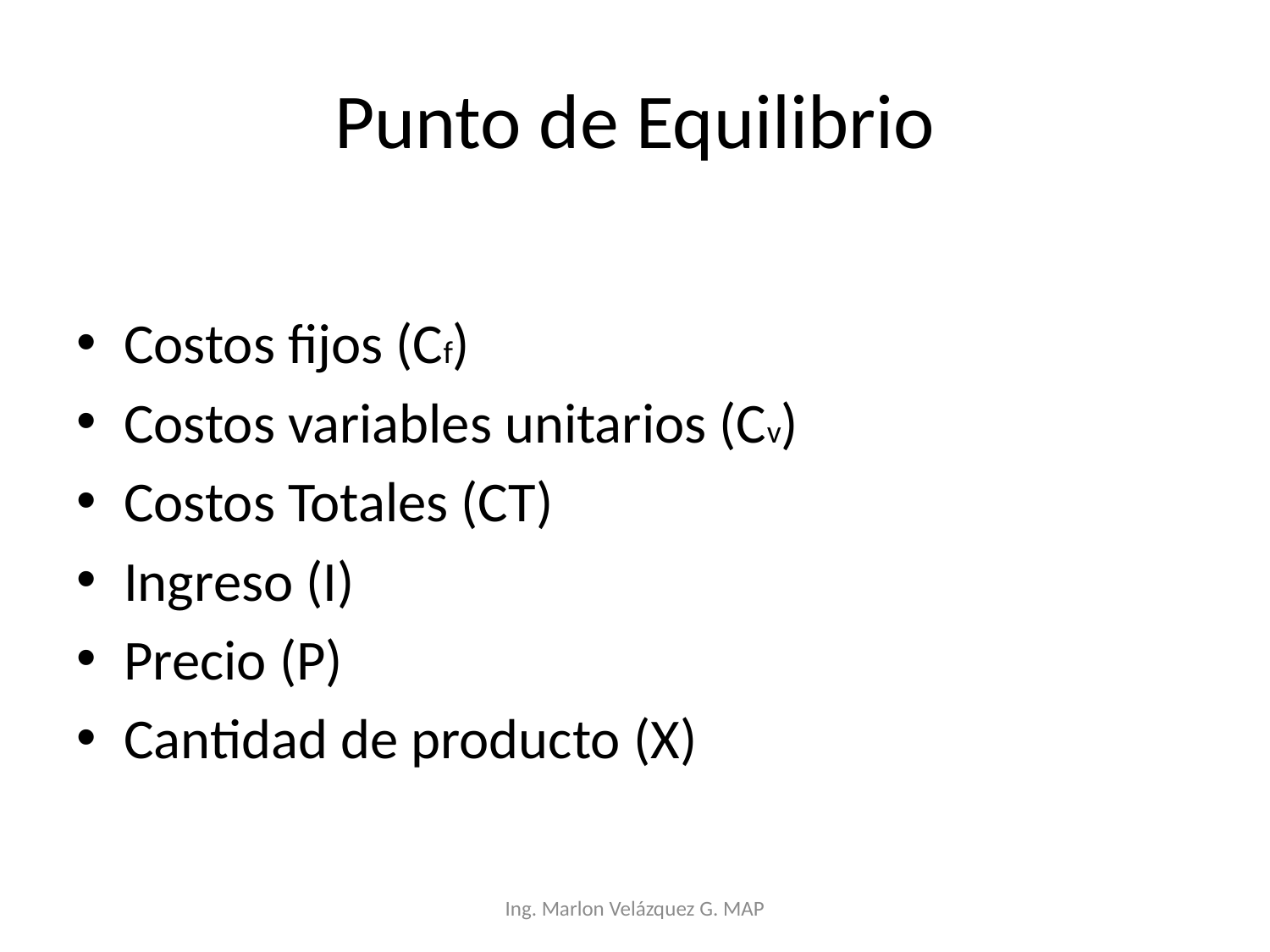

# Punto de Equilibrio

Costos fijos (Cf)
Costos variables unitarios (Cv)
Costos Totales (CT)
Ingreso (I)
Precio (P)
Cantidad de producto (X)

Ing. Marlon Velázquez G. MAP